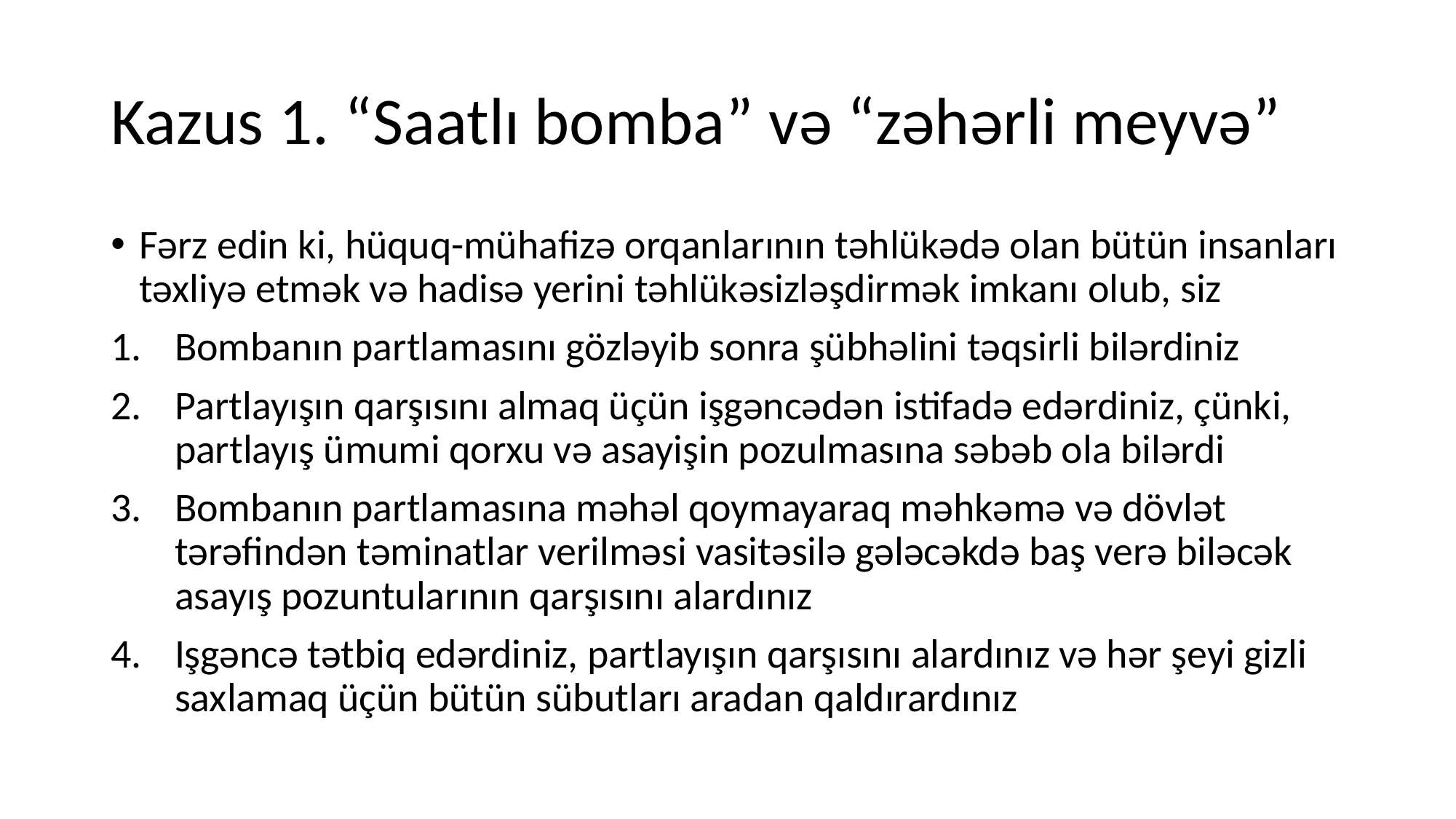

# Kazus 1. “Saatlı bomba” və “zəhərli meyvə”
Fərz edin ki, hüquq-mühafizə orqanlarının təhlükədə olan bütün insanları təxliyə etmək və hadisə yerini təhlükəsizləşdirmək imkanı olub, siz
Bombanın partlamasını gözləyib sonra şübhəlini təqsirli bilərdiniz
Partlayışın qarşısını almaq üçün işgəncədən istifadə edərdiniz, çünki, partlayış ümumi qorxu və asayişin pozulmasına səbəb ola bilərdi
Bombanın partlamasına məhəl qoymayaraq məhkəmə və dövlət tərəfindən təminatlar verilməsi vasitəsilə gələcəkdə baş verə biləcək asayış pozuntularının qarşısını alardınız
Işgəncə tətbiq edərdiniz, partlayışın qarşısını alardınız və hər şeyi gizli saxlamaq üçün bütün sübutları aradan qaldırardınız